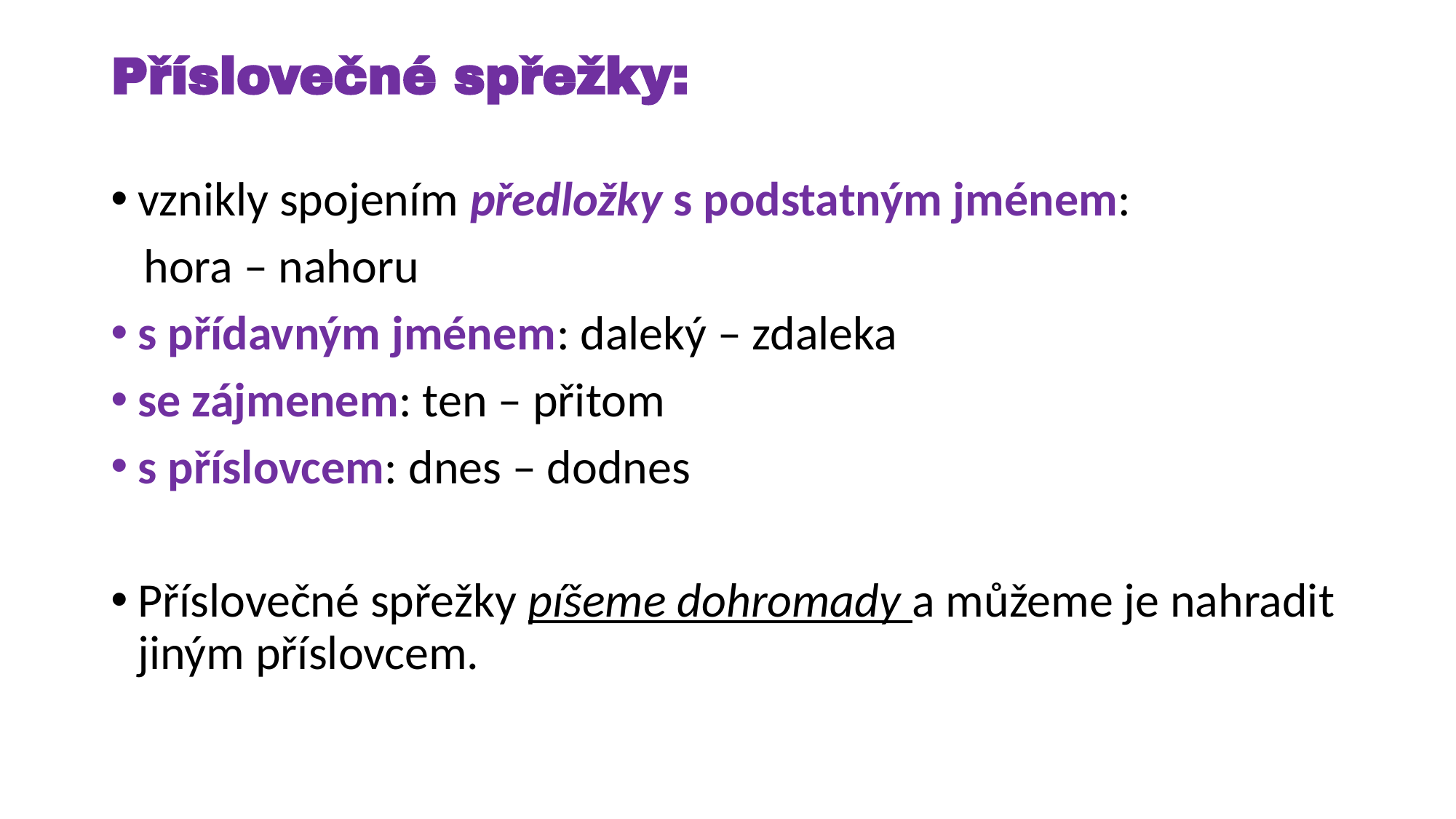

# Příslovečné spřežky:
vznikly spojením předložky s podstatným jménem:
   hora – nahoru
s přídavným jménem: daleký – zdaleka
se zájmenem: ten – přitom
s příslovcem: dnes – dodnes

Příslovečné spřežky píšeme dohromady a můžeme je nahradit jiným příslovcem.